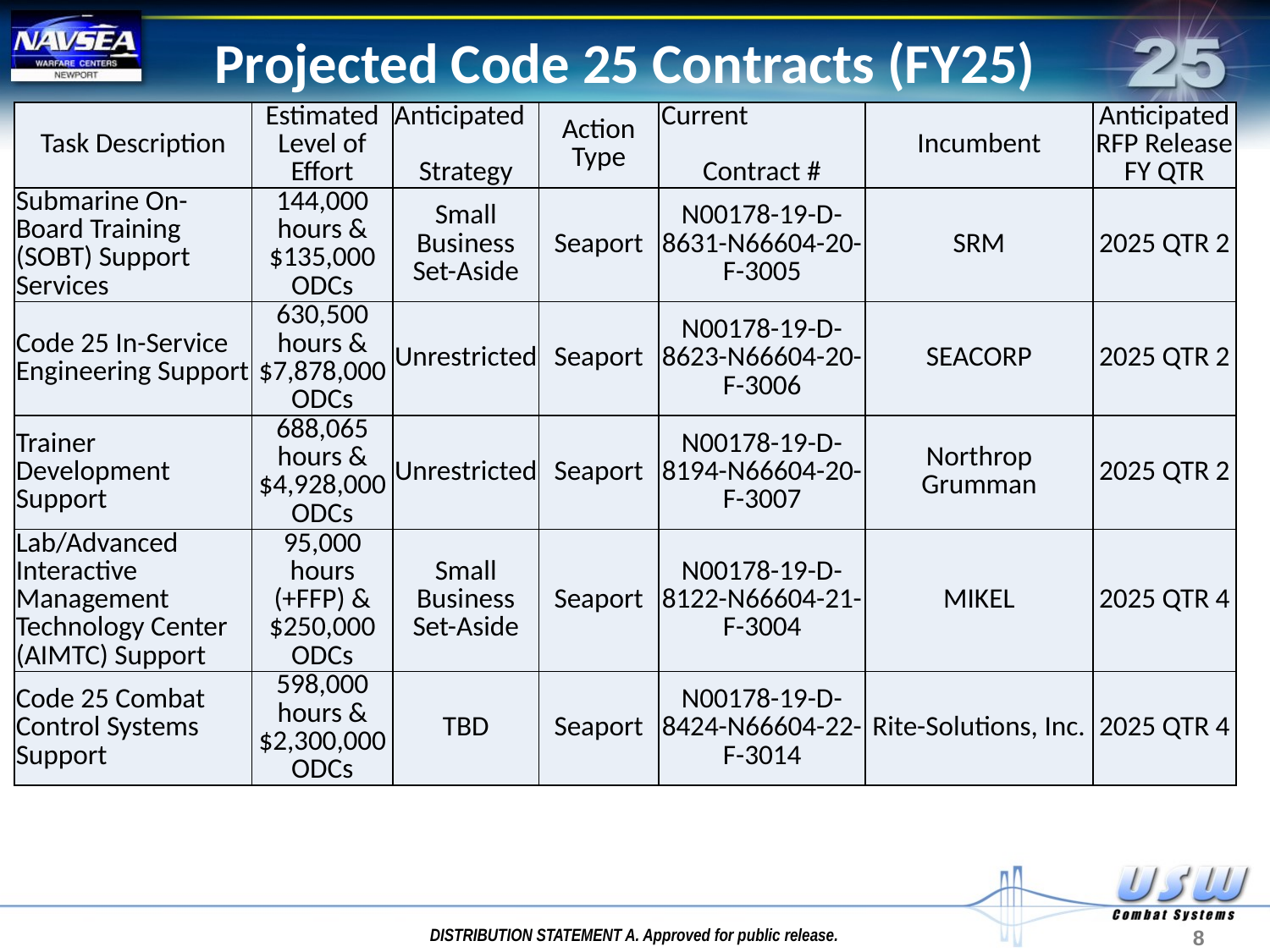

# Projected Code 25 Contracts (FY25)
| Task Description | Estimated Level of Effort | Anticipated Strategy | Action Type | Current Contract # | Incumbent | Anticipated RFP Release FY QTR |
| --- | --- | --- | --- | --- | --- | --- |
| Submarine On-Board Training (SOBT) Support Services | 144,000 hours & $135,000 ODCs | Small Business Set-Aside | Seaport | N00178-19-D-8631-N66604-20-F-3005 | SRM | 2025 QTR 2 |
| Code 25 In-Service Engineering Support | 630,500 hours & $7,878,000 ODCs | Unrestricted | Seaport | N00178-19-D-8623-N66604-20-F-3006 | SEACORP | 2025 QTR 2 |
| Trainer Development Support | 688,065 hours & $4,928,000 ODCs | Unrestricted | Seaport | N00178-19-D-8194-N66604-20-F-3007 | Northrop Grumman | 2025 QTR 2 |
| Lab/Advanced Interactive Management Technology Center (AIMTC) Support | 95,000 hours (+FFP) & $250,000 ODCs | Small Business Set-Aside | Seaport | N00178-19-D-8122-N66604-21-F-3004 | MIKEL | 2025 QTR 4 |
| Code 25 Combat Control Systems Support | 598,000 hours & $2,300,000 ODCs | TBD | Seaport | N00178-19-D-8424-N66604-22-F-3014 | Rite-Solutions, Inc. | 2025 QTR 4 |
8
DISTRIBUTION STATEMENT A. Approved for public release.